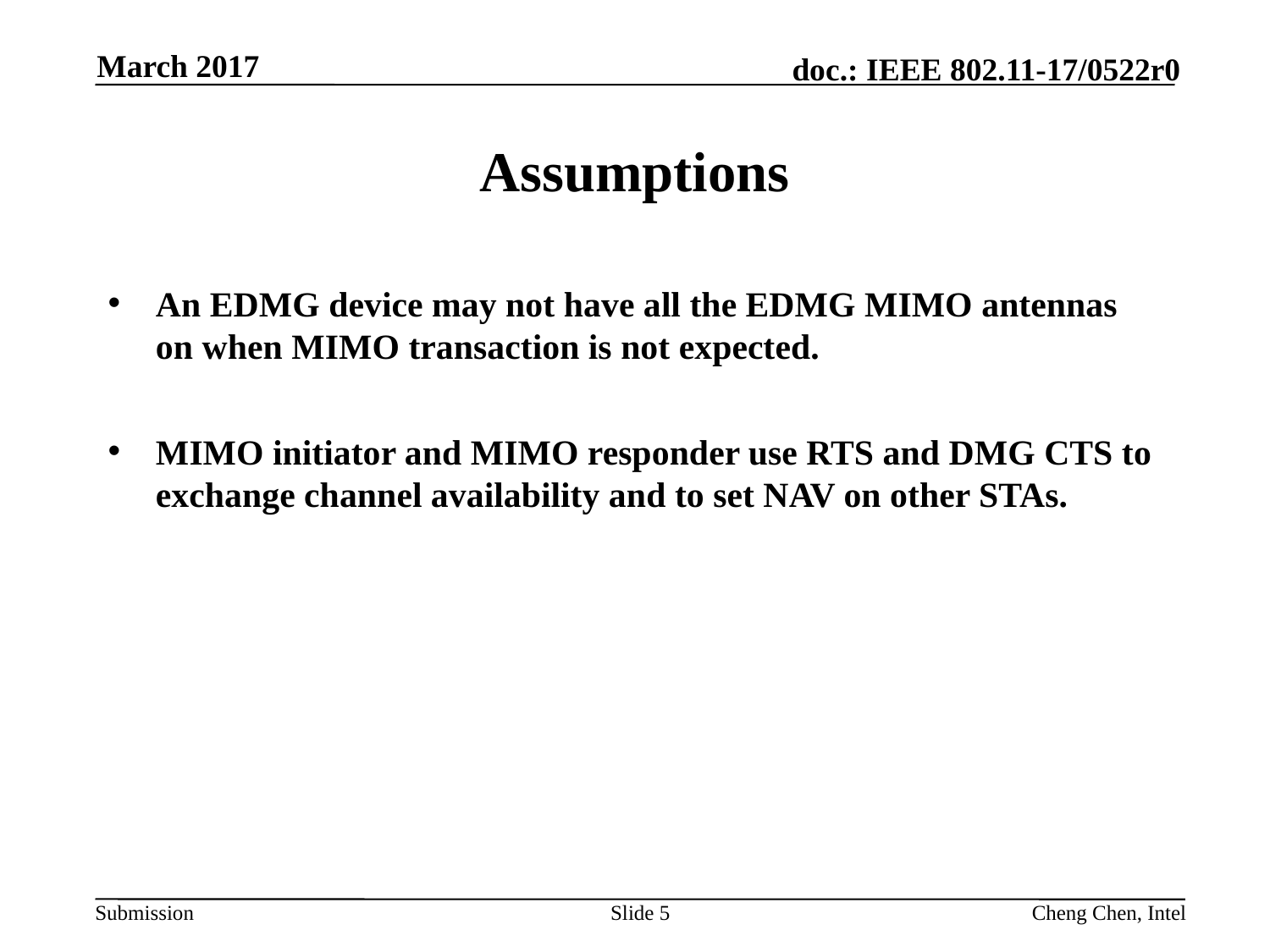

March 2017
# Assumptions
An EDMG device may not have all the EDMG MIMO antennas on when MIMO transaction is not expected.

MIMO initiator and MIMO responder use RTS and DMG CTS to exchange channel availability and to set NAV on other STAs.

Slide 5
Cheng Chen, Intel